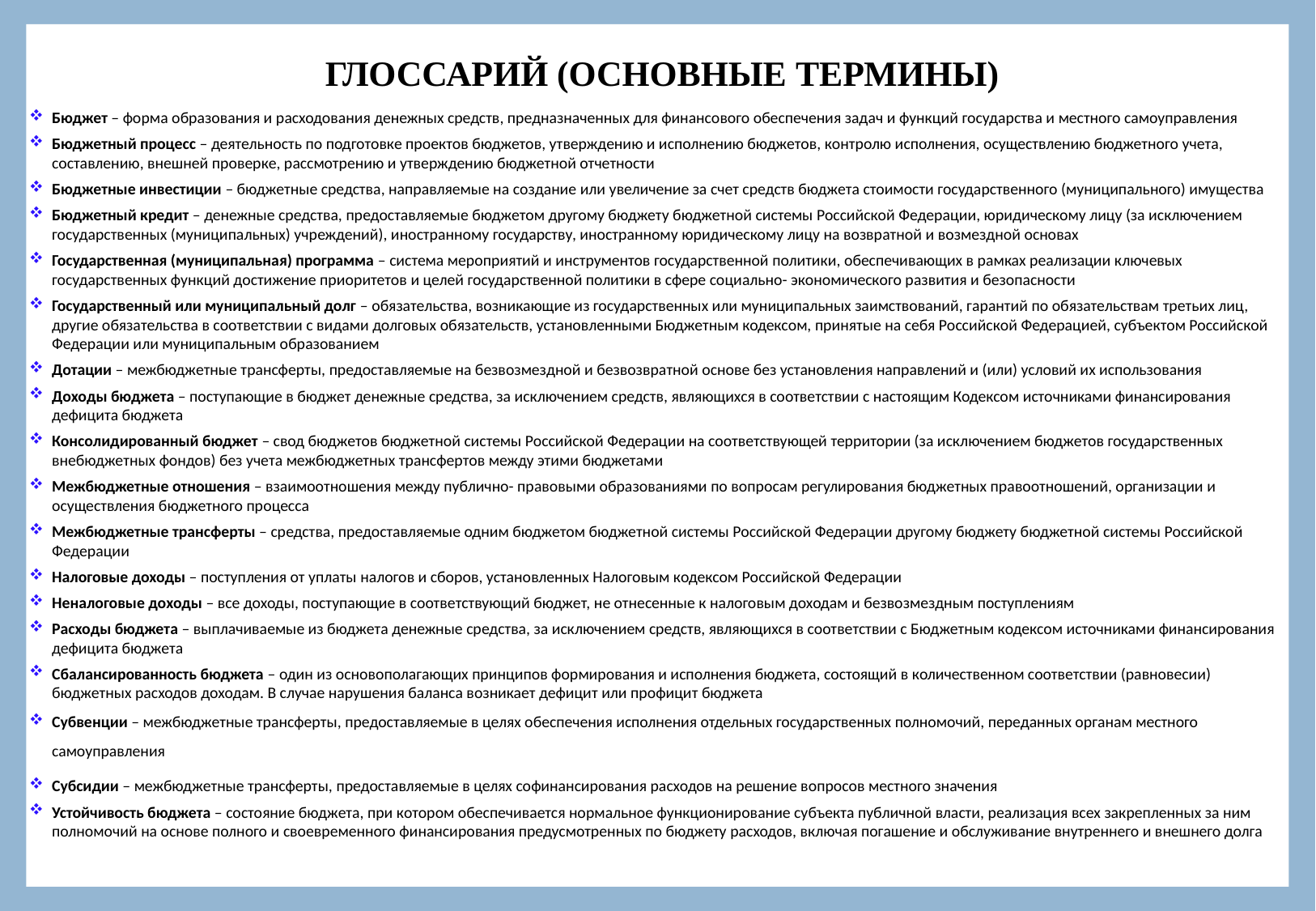

ГЛОССАРИЙ (ОСНОВНЫЕ ТЕРМИНЫ)
Бюджет – форма образования и расходования денежных средств, предназначенных для финансового обеспечения задач и функций государства и местного самоуправления
Бюджетный процесс – деятельность по подготовке проектов бюджетов, утверждению и исполнению бюджетов, контролю исполнения, осуществлению бюджетного учета, составлению, внешней проверке, рассмотрению и утверждению бюджетной отчетности
Бюджетные инвестиции – бюджетные средства, направляемые на создание или увеличение за счет средств бюджета стоимости государственного (муниципального) имущества
Бюджетный кредит – денежные средства, предоставляемые бюджетом другому бюджету бюджетной системы Российской Федерации, юридическому лицу (за исключением государственных (муниципальных) учреждений), иностранному государству, иностранному юридическому лицу на возвратной и возмездной основах
Государственная (муниципальная) программа – система мероприятий и инструментов государственной политики, обеспечивающих в рамках реализации ключевых государственных функций достижение приоритетов и целей государственной политики в сфере социально- экономического развития и безопасности
Государственный или муниципальный долг – обязательства, возникающие из государственных или муниципальных заимствований, гарантий по обязательствам третьих лиц, другие обязательства в соответствии с видами долговых обязательств, установленными Бюджетным кодексом, принятые на себя Российской Федерацией, субъектом Российской Федерации или муниципальным образованием
Дотации – межбюджетные трансферты, предоставляемые на безвозмездной и безвозвратной основе без установления направлений и (или) условий их использования
Доходы бюджета – поступающие в бюджет денежные средства, за исключением средств, являющихся в соответствии с настоящим Кодексом источниками финансирования дефицита бюджета
Консолидированный бюджет – свод бюджетов бюджетной системы Российской Федерации на соответствующей территории (за исключением бюджетов государственных внебюджетных фондов) без учета межбюджетных трансфертов между этими бюджетами
Межбюджетные отношения – взаимоотношения между публично- правовыми образованиями по вопросам регулирования бюджетных правоотношений, организации и осуществления бюджетного процесса
Межбюджетные трансферты – средства, предоставляемые одним бюджетом бюджетной системы Российской Федерации другому бюджету бюджетной системы Российской Федерации
Налоговые доходы – поступления от уплаты налогов и сборов, установленных Налоговым кодексом Российской Федерации
Неналоговые доходы – все доходы, поступающие в соответствующий бюджет, не отнесенные к налоговым доходам и безвозмездным поступлениям
Расходы бюджета – выплачиваемые из бюджета денежные средства, за исключением средств, являющихся в соответствии с Бюджетным кодексом источниками финансирования дефицита бюджета
Сбалансированность бюджета – один из основополагающих принципов формирования и исполнения бюджета, состоящий в количественном соответствии (равновесии) бюджетных расходов доходам. В случае нарушения баланса возникает дефицит или профицит бюджета
Субвенции – межбюджетные трансферты, предоставляемые в целях обеспечения исполнения отдельных государственных полномочий, переданных органам местного самоуправления
Субсидии – межбюджетные трансферты, предоставляемые в целях софинансирования расходов на решение вопросов местного значения
Устойчивость бюджета – состояние бюджета, при котором обеспечивается нормальное функционирование субъекта публичной власти, реализация всех закрепленных за ним полномочий на основе полного и своевременного финансирования предусмотренных по бюджету расходов, включая погашение и обслуживание внутреннего и внешнего долга